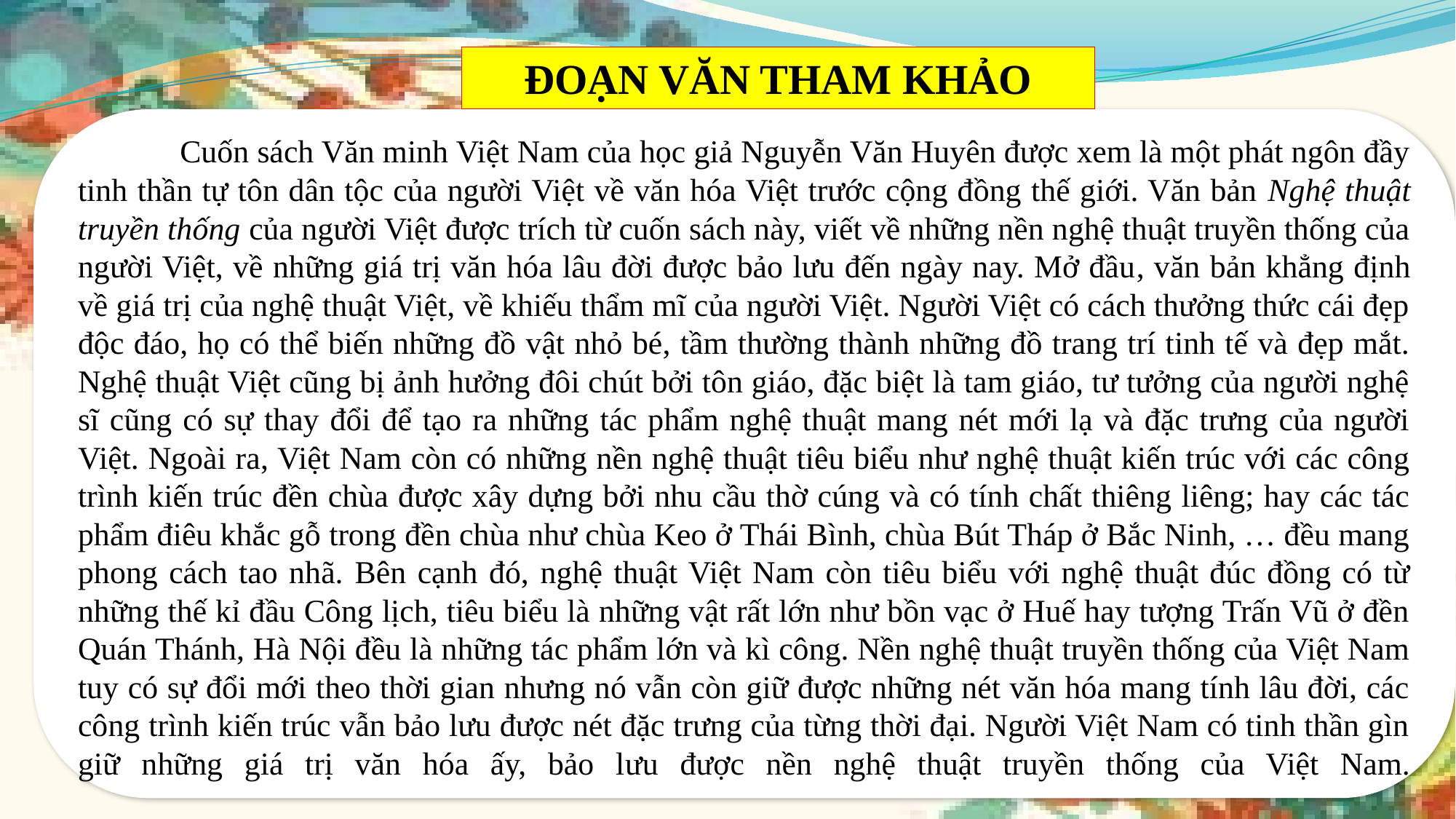

ĐOẠN VĂN THAM KHẢO

            Cuốn sách Văn minh Việt Nam của học giả Nguyễn Văn Huyên được xem là một phát ngôn đầy tinh thần tự tôn dân tộc của người Việt về văn hóa Việt trước cộng đồng thế giới. Văn bản Nghệ thuật truyền thống của người Việt được trích từ cuốn sách này, viết về những nền nghệ thuật truyền thống của người Việt, về những giá trị văn hóa lâu đời được bảo lưu đến ngày nay. Mở đầu, văn bản khẳng định về giá trị của nghệ thuật Việt, về khiếu thẩm mĩ của người Việt. Người Việt có cách thưởng thức cái đẹp độc đáo, họ có thể biến những đồ vật nhỏ bé, tầm thường thành những đồ trang trí tinh tế và đẹp mắt. Nghệ thuật Việt cũng bị ảnh hưởng đôi chút bởi tôn giáo, đặc biệt là tam giáo, tư tưởng của người nghệ sĩ cũng có sự thay đổi để tạo ra những tác phẩm nghệ thuật mang nét mới lạ và đặc trưng của người Việt. Ngoài ra, Việt Nam còn có những nền nghệ thuật tiêu biểu như nghệ thuật kiến trúc với các công trình kiến trúc đền chùa được xây dựng bởi nhu cầu thờ cúng và có tính chất thiêng liêng; hay các tác phẩm điêu khắc gỗ trong đền chùa như chùa Keo ở Thái Bình, chùa Bút Tháp ở Bắc Ninh, … đều mang phong cách tao nhã. Bên cạnh đó, nghệ thuật Việt Nam còn tiêu biểu với nghệ thuật đúc đồng có từ những thế kỉ đầu Công lịch, tiêu biểu là những vật rất lớn như bồn vạc ở Huế hay tượng Trấn Vũ ở đền Quán Thánh, Hà Nội đều là những tác phẩm lớn và kì công. Nền nghệ thuật truyền thống của Việt Nam tuy có sự đổi mới theo thời gian nhưng nó vẫn còn giữ được những nét văn hóa mang tính lâu đời, các công trình kiến trúc vẫn bảo lưu được nét đặc trưng của từng thời đại. Người Việt Nam có tinh thần gìn giữ những giá trị văn hóa ấy, bảo lưu được nền nghệ thuật truyền thống của Việt Nam.